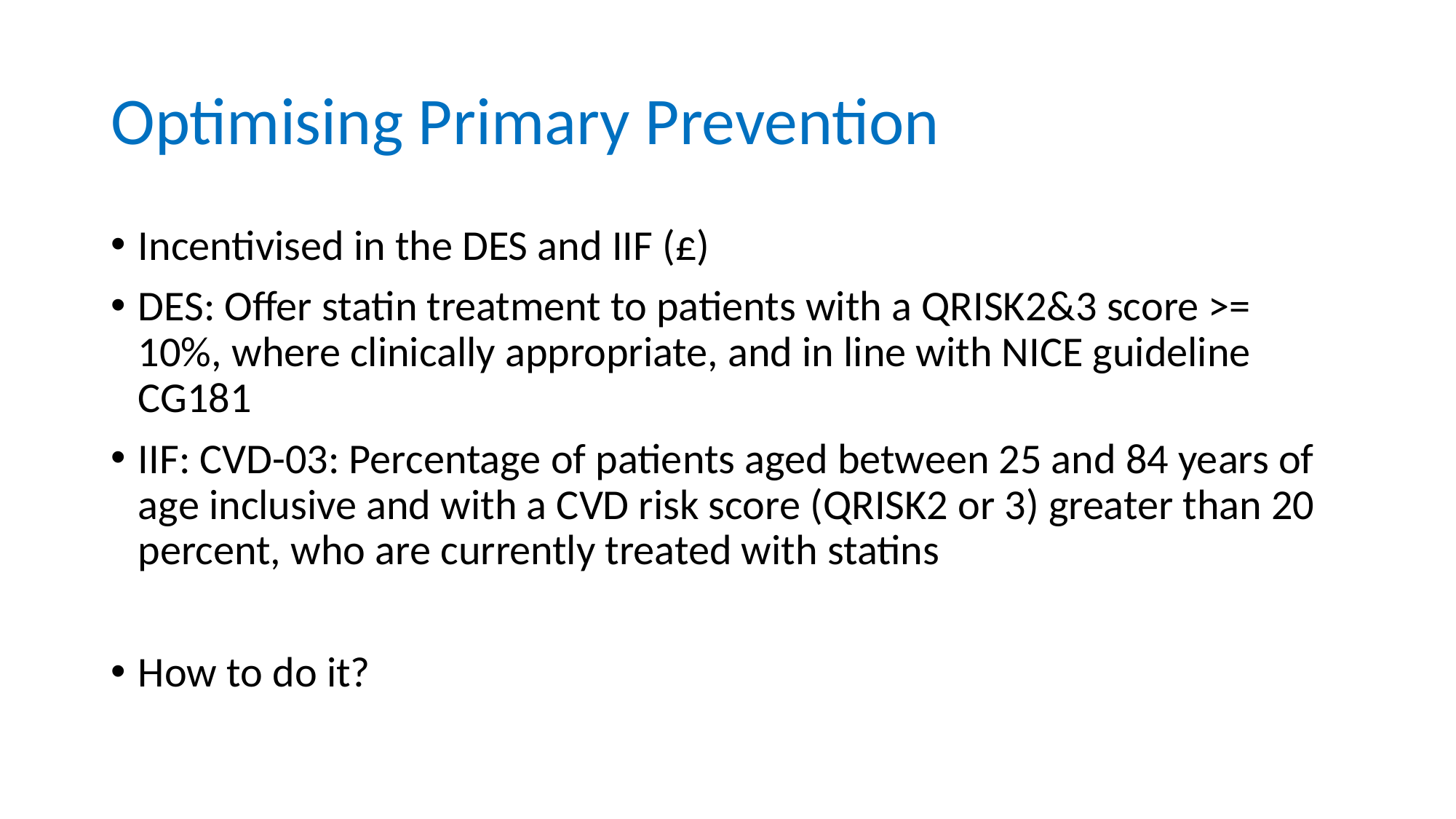

# Optimising Primary Prevention
Incentivised in the DES and IIF (£)
DES: Offer statin treatment to patients with a QRISK2&3 score >= 10%, where clinically appropriate, and in line with NICE guideline CG181
IIF: CVD-03: Percentage of patients aged between 25 and 84 years of age inclusive and with a CVD risk score (QRISK2 or 3) greater than 20 percent, who are currently treated with statins

How to do it?